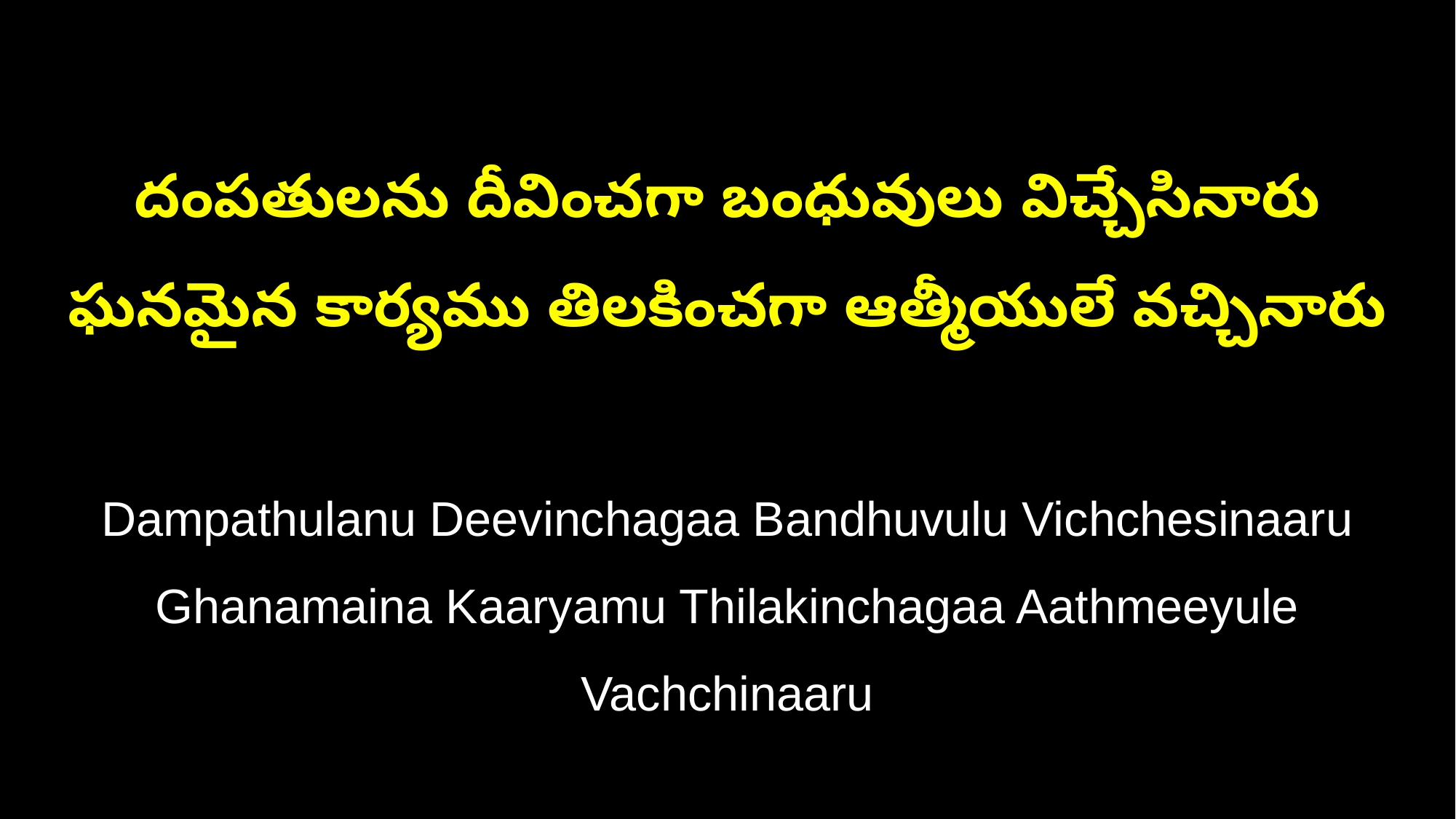

దంపతులను దీవించగా బంధువులు విచ్చేసినారు
ఘనమైన కార్యము తిలకించగా ఆత్మీయులే వచ్చినారు
Dampathulanu Deevinchagaa Bandhuvulu Vichchesinaaru
Ghanamaina Kaaryamu Thilakinchagaa Aathmeeyule Vachchinaaru